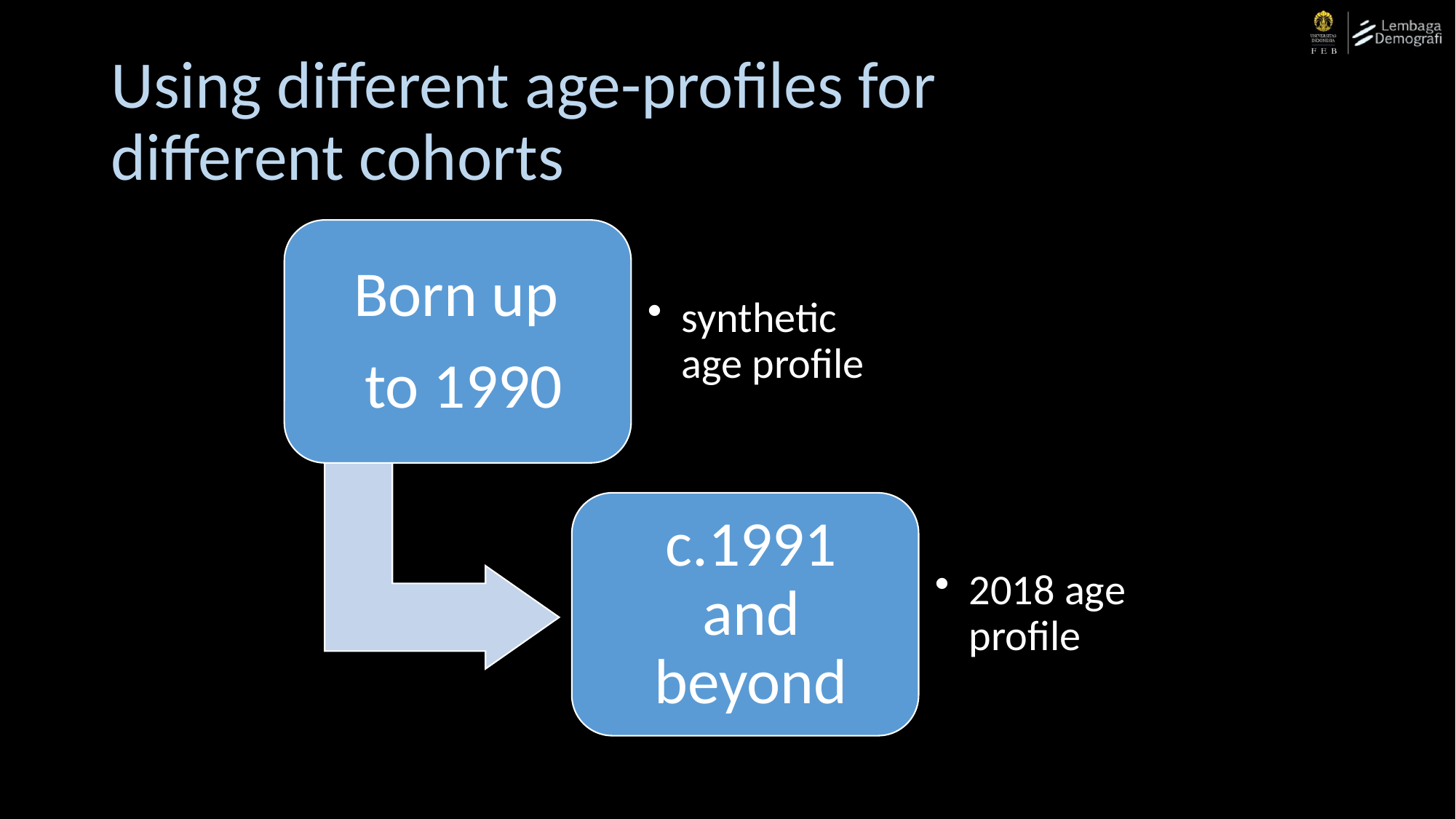

# Using different age-profiles for different cohorts
Born up
to 1990
synthetic age profile
c.1991 and beyond
2018 age profile